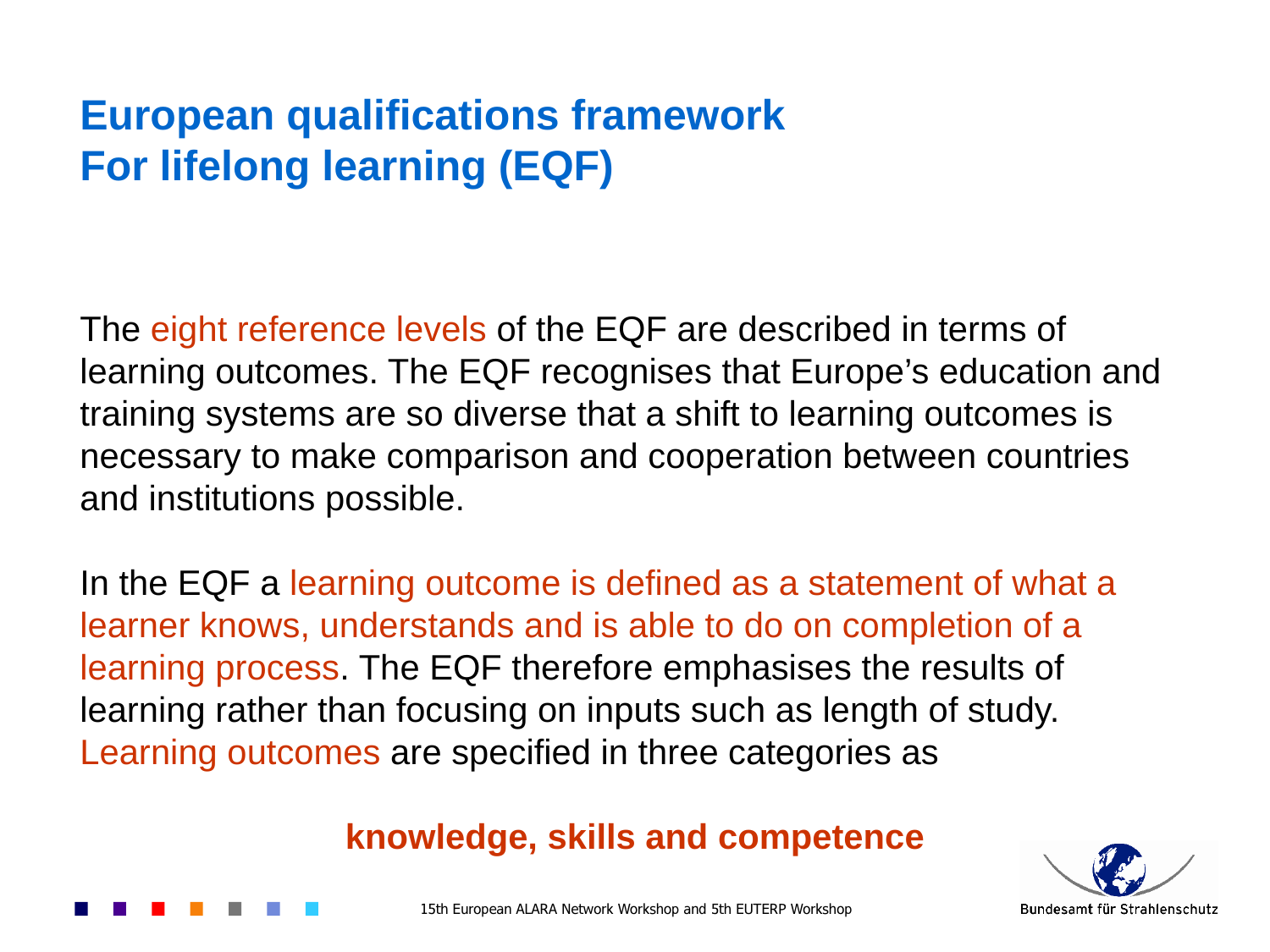

European qualifications framework
For lifelong learning (EQF)

The eight reference levels of the EQF are described in terms of learning outcomes. The EQF recognises that Europe’s education and training systems are so diverse that a shift to learning outcomes is necessary to make comparison and cooperation between countries and institutions possible.

In the EQF a learning outcome is defined as a statement of what a learner knows, understands and is able to do on completion of a learning process. The EQF therefore emphasises the results of learning rather than focusing on inputs such as length of study. Learning outcomes are specified in three categories as

knowledge, skills and competence